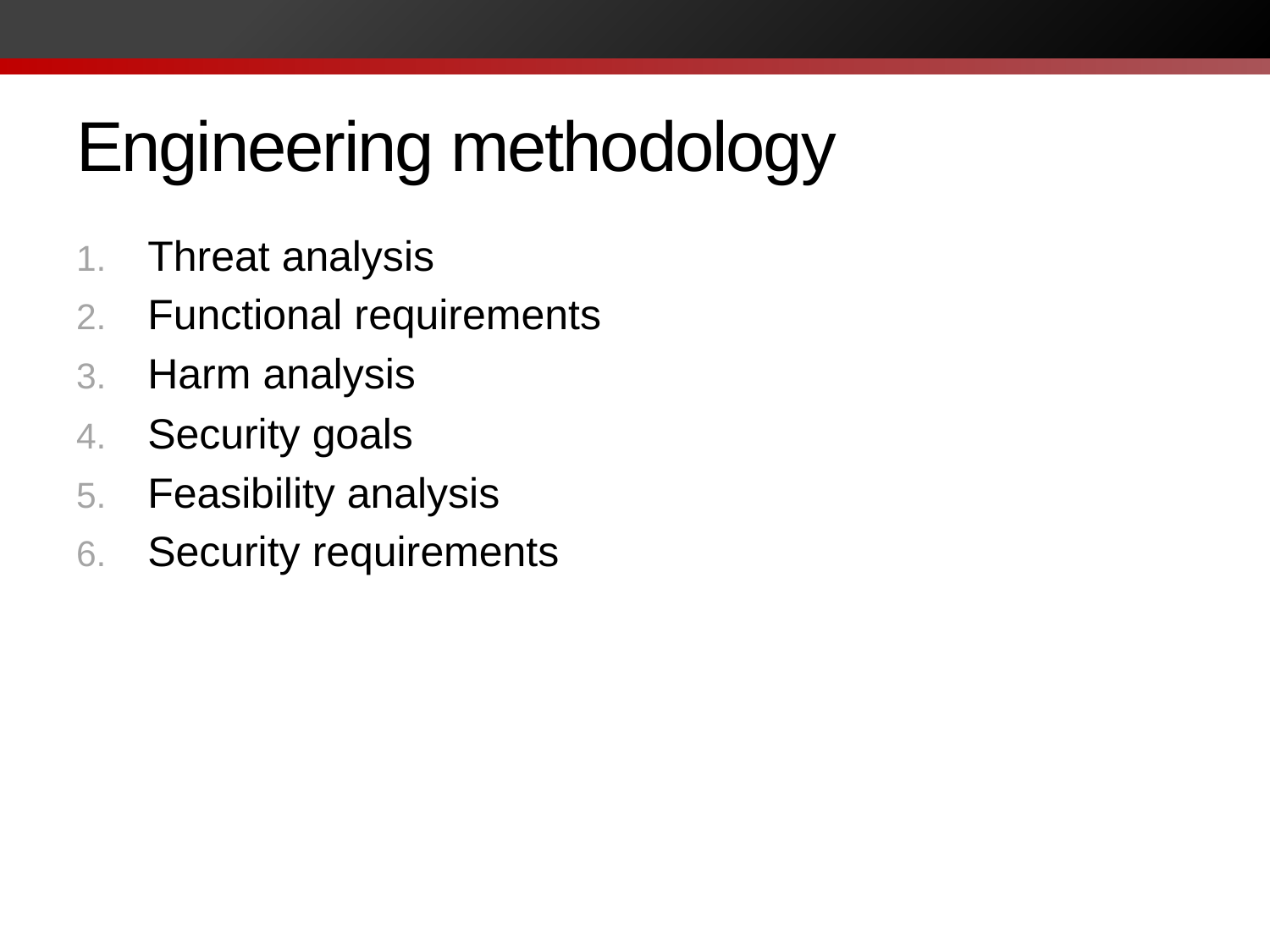

# Engineering methodology
Threat analysis
Functional requirements
Harm analysis
Security goals
Feasibility analysis
Security requirements